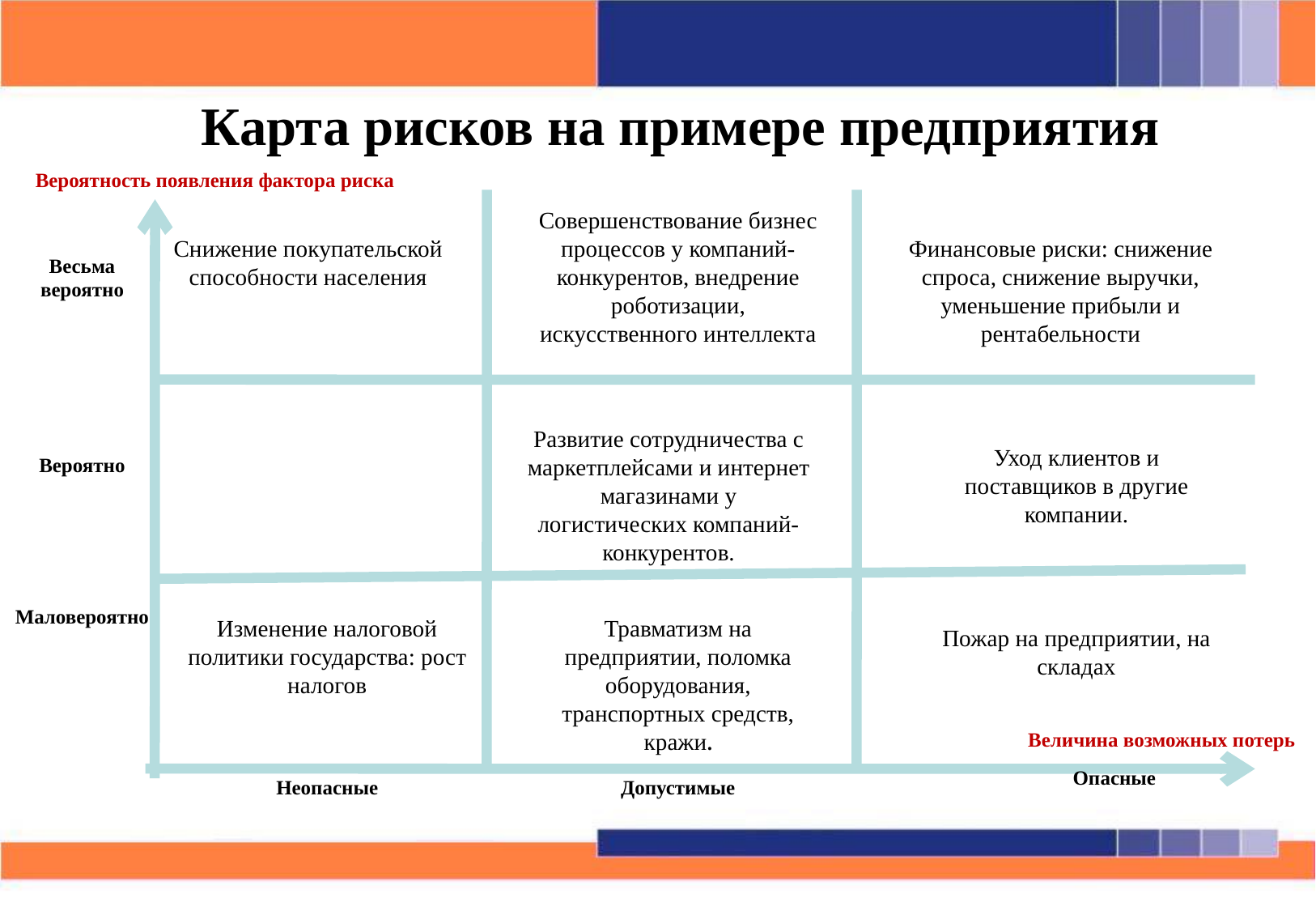

Карта рисков на примере предприятия
Вероятность появления фактора риска
Совершенствование бизнес процессов у компаний-конкурентов, внедрение роботизации, искусственного интеллекта
Снижение покупательской способности населения
Финансовые риски: снижение спроса, снижение выручки, уменьшение прибыли и рентабельности
Весьма вероятно
Развитие сотрудничества с маркетплейсами и интернет магазинами у логистических компаний-конкурентов.
Уход клиентов и поставщиков в другие компании.
Вероятно
Маловероятно
Изменение налоговой политики государства: рост налогов
Травматизм на предприятии, поломка оборудования, транспортных средств, кражи.
Пожар на предприятии, на складах
Величина возможных потерь
Опасные
Неопасные
Допустимые